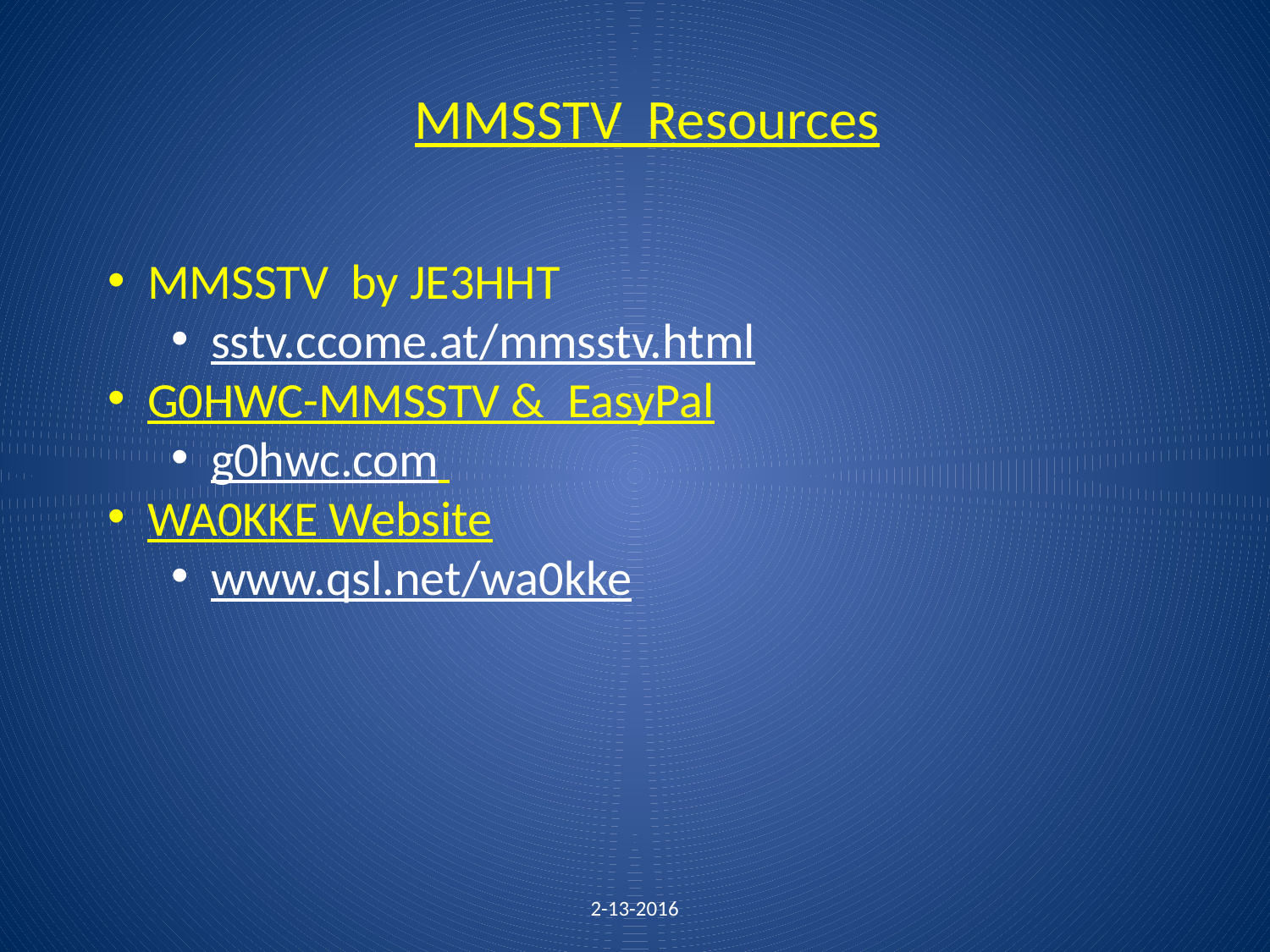

MMSSTV  Resources
MMSSTV  by JE3HHT
sstv.ccome.at/mmsstv.html
G0HWC-MMSSTV &  EasyPal
g0hwc.com
WA0KKE Website
www.qsl.net/wa0kke
2-13-2016